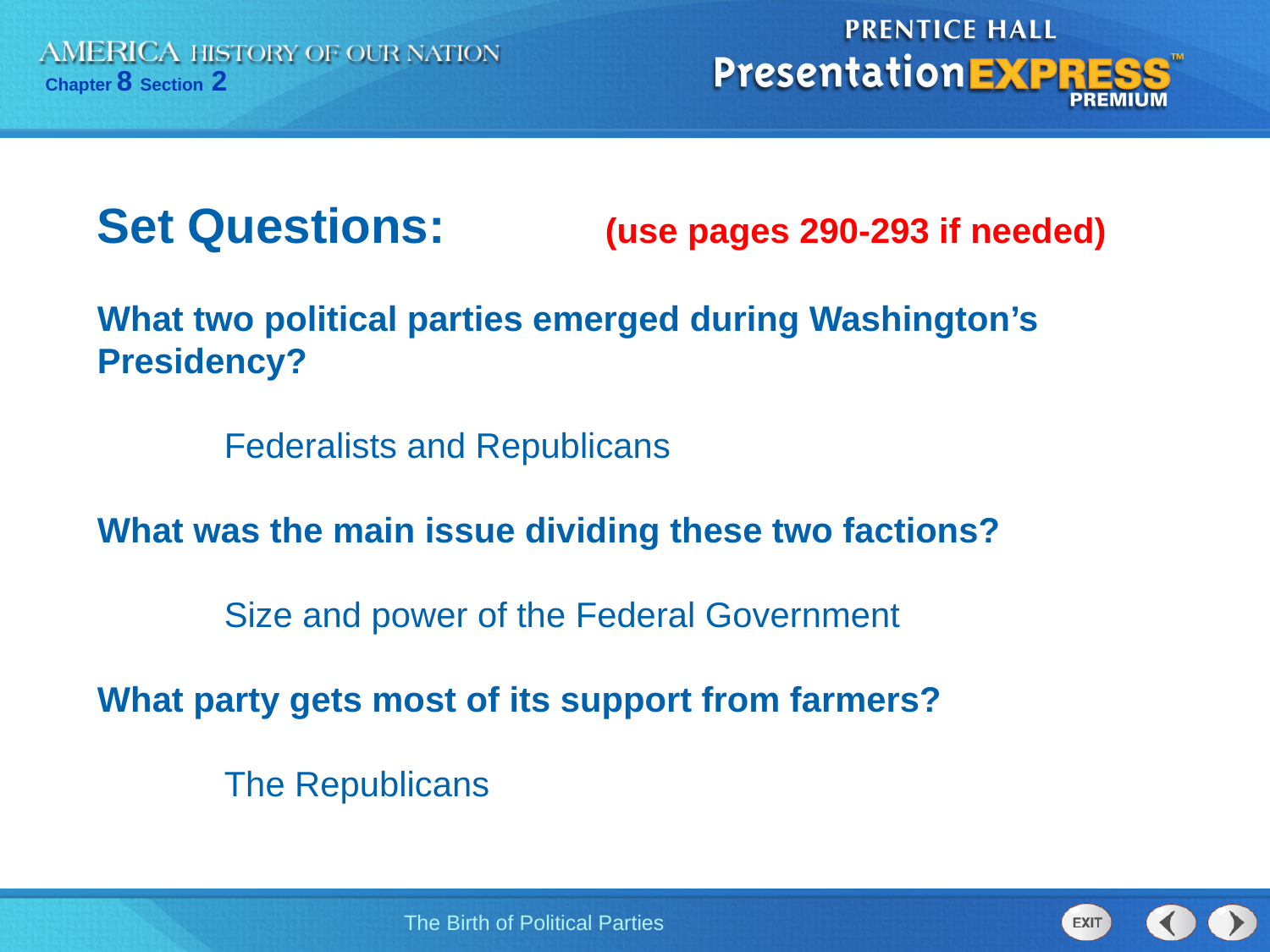

Set Questions:		(use pages 290-293 if needed)

What two political parties emerged during Washington’s Presidency?

	Federalists and Republicans

What was the main issue dividing these two factions?

	Size and power of the Federal Government

What party gets most of its support from farmers?

	The Republicans